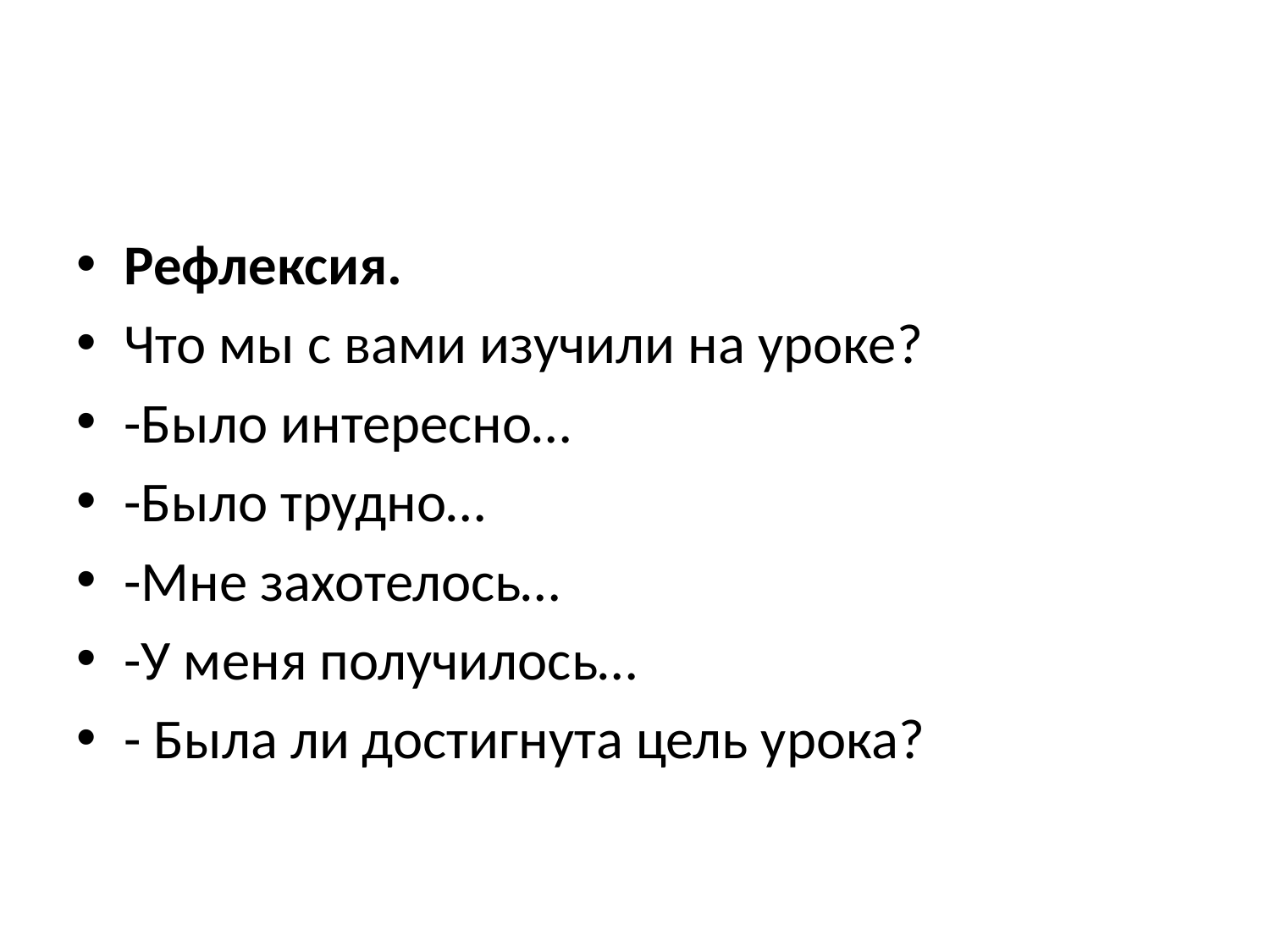

#
Рефлексия.
Что мы с вами изучили на уроке?
-Было интересно…
-Было трудно…
-Мне захотелось…
-У меня получилось…
- Была ли достигнута цель урока?